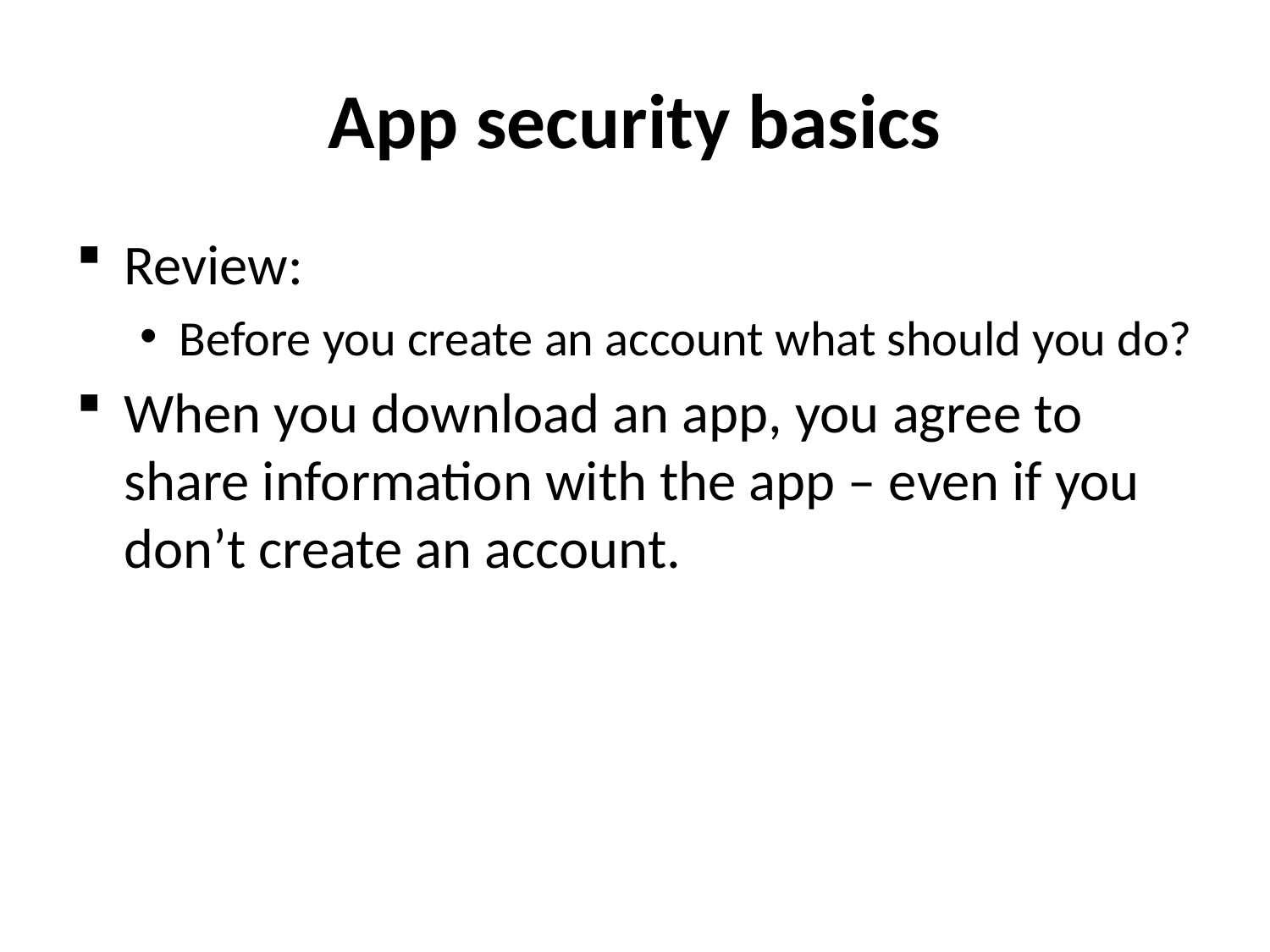

# App security basics
Review:
Before you create an account what should you do?
When you download an app, you agree to share information with the app – even if you don’t create an account.